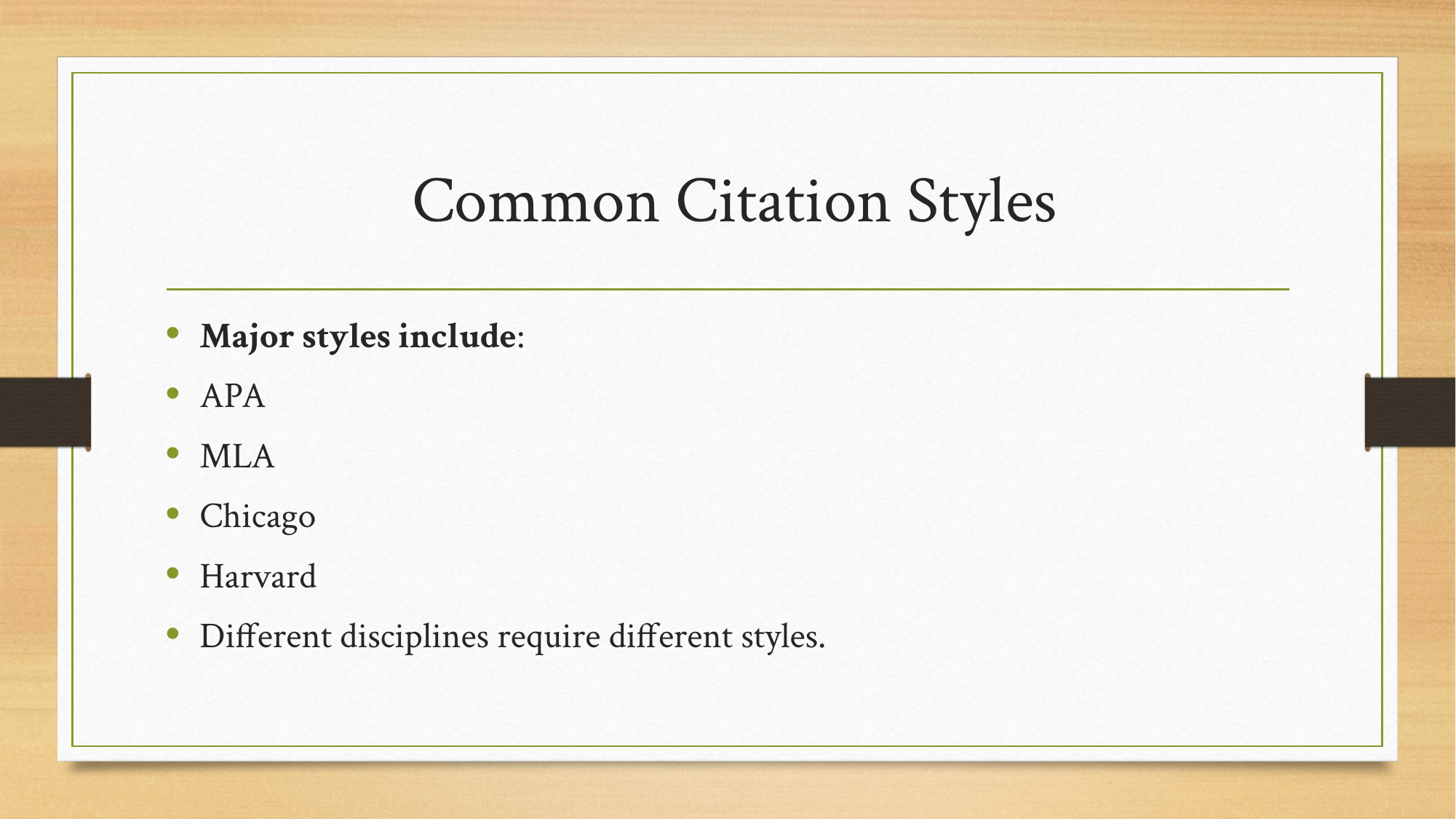

# Common Citation Styles
Major styles include:
APA
MLA
Chicago
Harvard
Different disciplines require different styles.